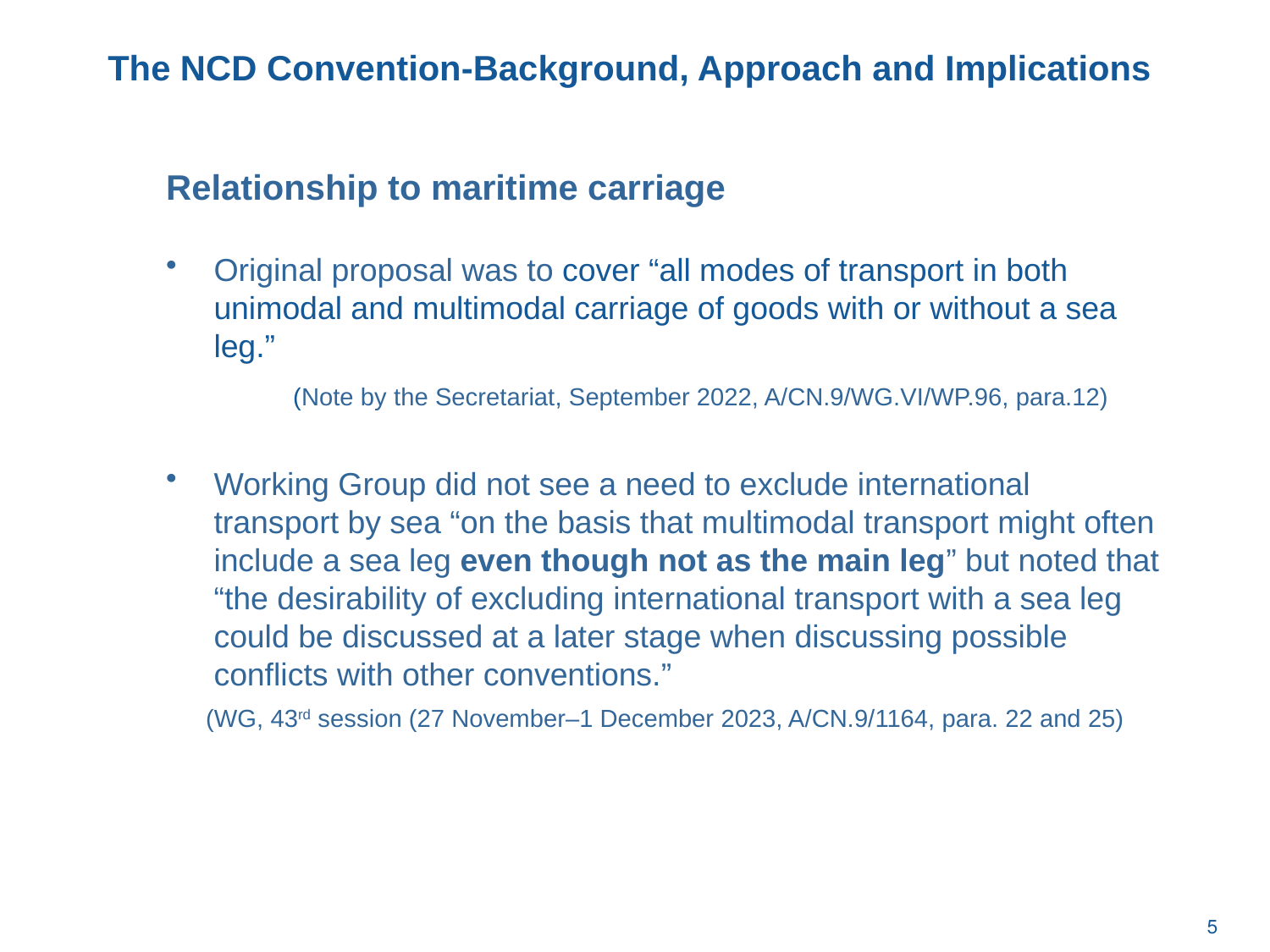

# The NCD Convention-Background, Approach and Implications
Relationship to maritime carriage
Original proposal was to cover “all modes of transport in both unimodal and multimodal carriage of goods with or without a sea leg.”
	(Note by the Secretariat, September 2022, A/CN.9/WG.VI/WP.96, para.12)

Working Group did not see a need to exclude international transport by sea “on the basis that multimodal transport might often include a sea leg even though not as the main leg” but noted that “the desirability of excluding international transport with a sea leg could be discussed at a later stage when discussing possible conflicts with other conventions.”
(WG, 43rd session (27 November–1 December 2023, A/CN.9/1164, para. 22 and 25)

5